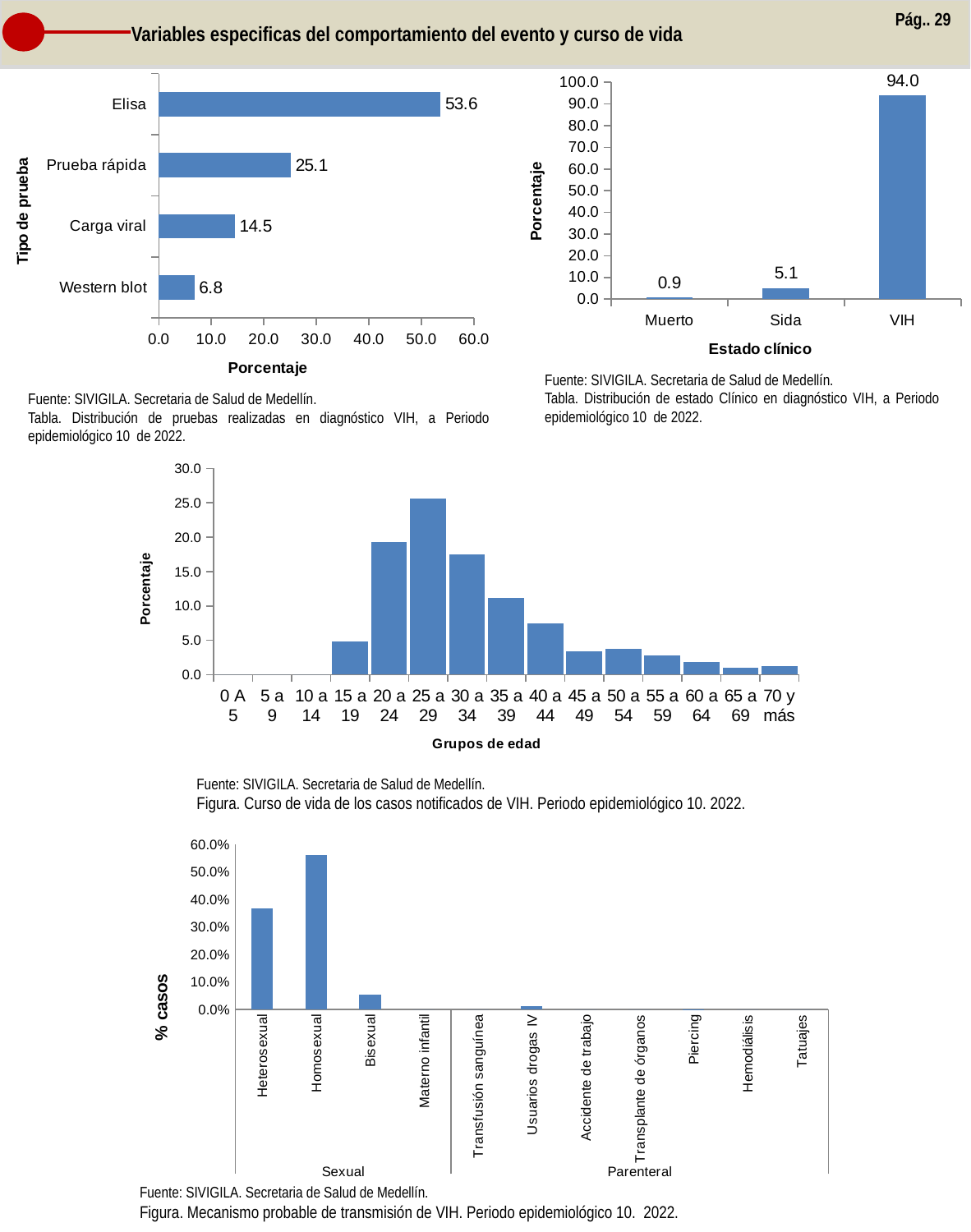

Pág.. 29

Variables especificas del comportamiento del evento y curso de vida

### Chart

| Category |  |
|---|---|
| Western blot | 6.782006920415225 |
| Carga viral | 14.463667820069205 |
| Prueba rápida | 25.12110726643599 |
| Elisa | 53.63321799307958 |

### Chart

| Category |  |
|---|---|
| Muerto | 0.8996539792387545 |
| Sida | 5.1211072664359865 |
| VIH | 93.97923875432525 |
Fuente: SIVIGILA. Secretaria de Salud de Medellín.
Tabla. Distribución de estado Clínico en diagnóstico VIH, a Periodo epidemiológico 10  de 2022.
Fuente: SIVIGILA. Secretaria de Salud de Medellín.
Tabla. Distribución de pruebas realizadas en diagnóstico VIH, a Periodo epidemiológico 10  de 2022.

### Chart

| Category | % casos |
|---|---|
| 0 A 5 | 0.0 |
| 5 a 9 | 0.0 |
| 10 a 14 | 0.0 |
| 15 a 19 | 4.844290657439446 |
| 20 a 24 | 19.238754325259517 |
| 25 a 29 | 25.674740484429066 |
| 30 a 34 | 17.50865051903114 |
| 35 a 39 | 11.211072664359861 |
| 40 a 44 | 7.474048442906573 |
| 45 a 49 | 3.3910034602076125 |
| 50 a 54 | 3.7370242214532867 |
| 55 a 59 | 2.837370242214533 |
| 60 a 64 | 1.799307958477509 |
| 65 a 69 | 1.0380622837370241 |
| 70 y más | 1.245674740484429 |
Fuente: SIVIGILA. Secretaria de Salud de Medellín.
Figura. Curso de vida de los casos notificados de VIH. Periodo epidemiológico 10. 2022.

### Chart

| Category | % casos |
|---|---|
| Heterosexual | 0.3681660899653979 |
| Homosexual | 0.5619377162629757 |
| Bisexual | 0.05467128027681661 |
| Materno infantil | 0.0 |
| Transfusión sanguínea | 0.0 |
| Usuarios drogas IV | 0.01384083044982699 |
| Accidente de trabajo | 0.0 |
| Transplante de órganos | 0.0 |
| Piercing | 0.001384083044982699 |
| Hemodiálisis | 0.0 |
| Tatuajes | 0.0 |
Fuente: SIVIGILA. Secretaria de Salud de Medellín.
Figura. Mecanismo probable de transmisión de VIH. Periodo epidemiológico 10.  2022.